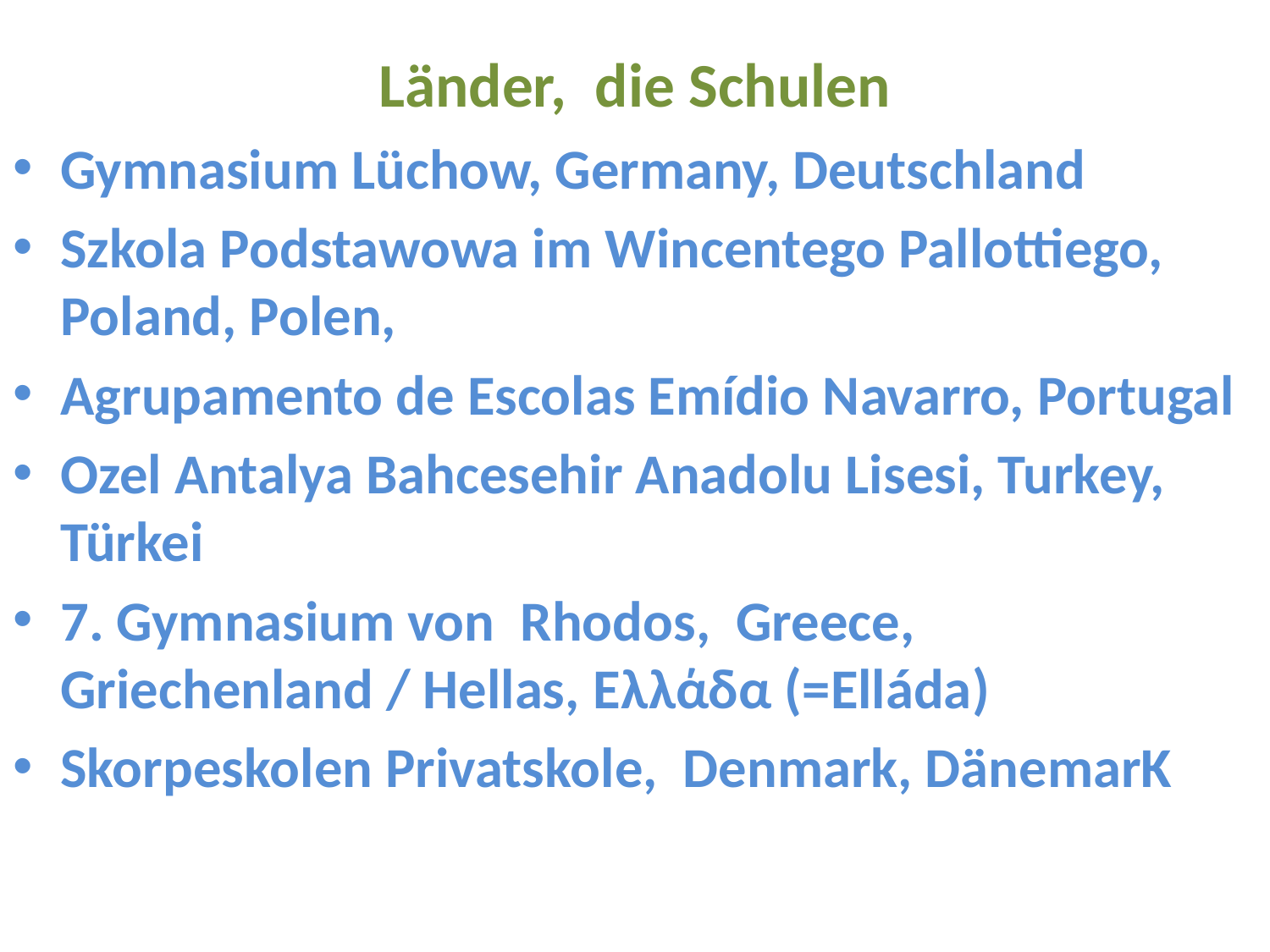

# Länder,  die Schulen
Gymnasium Lüchow, Germany, Deutschland
Szkola Podstawowa im Wincentego Pallottiego, Poland, Polen,
Agrupamento de Escolas Emídio Navarro, Portugal
Ozel Antalya Bahcesehir Anadolu Lisesi, Turkey, Türkei
7. Gymnasium von  Rhodos,  Greece, Griechenland / Hellas, Ελλάδα (=Elláda)
Skorpeskolen Privatskole,  Denmark, DänemarK